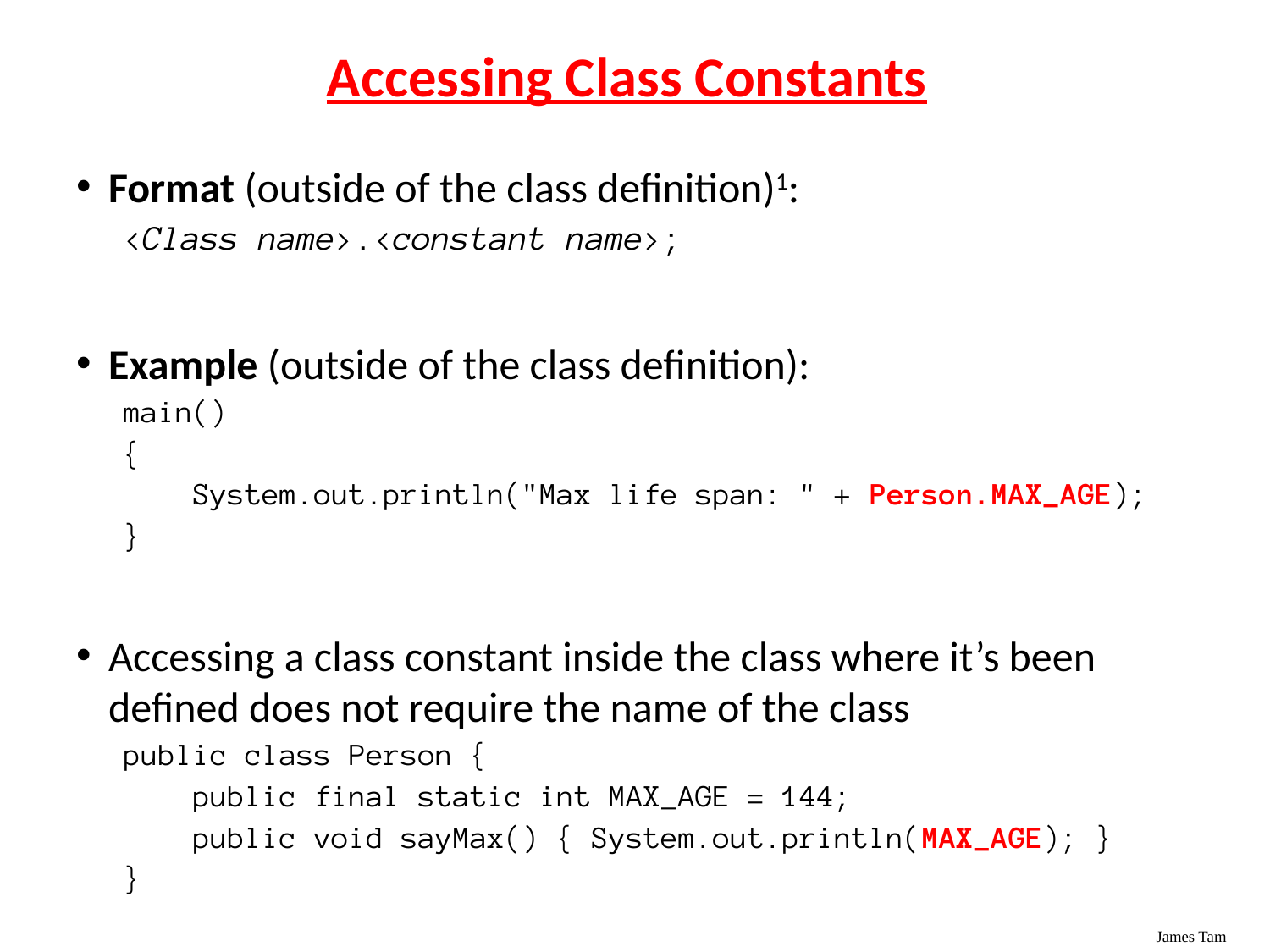

# Accessing Class Constants
Format (outside of the class definition)1:
<Class name>.<constant name>;

Example (outside of the class definition):
main()
{
    System.out.println("Max life span: " + Person.MAX_AGE);
}

Accessing a class constant inside the class where it’s been defined does not require the name of the class
public class Person {
    public final static int MAX_AGE = 144;
    public void sayMax() { System.out.println(MAX_AGE); }
}